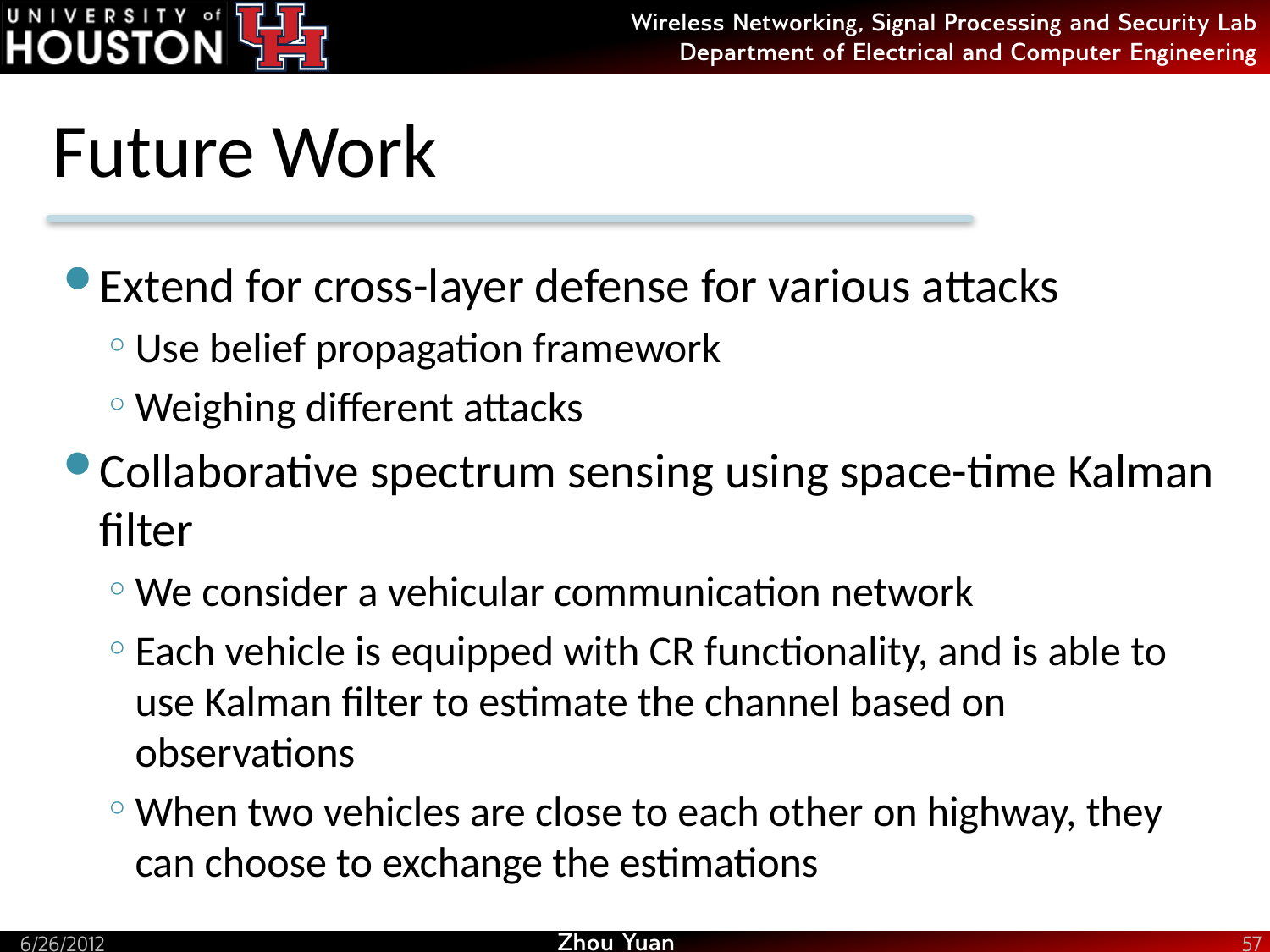

# Future Work
Extend for cross-layer defense for various attacks
Use belief propagation framework
Weighing different attacks
Collaborative spectrum sensing using space-time Kalman filter
We consider a vehicular communication network
Each vehicle is equipped with CR functionality, and is able to use Kalman filter to estimate the channel based on observations
When two vehicles are close to each other on highway, they can choose to exchange the estimations
6/26/2012
57